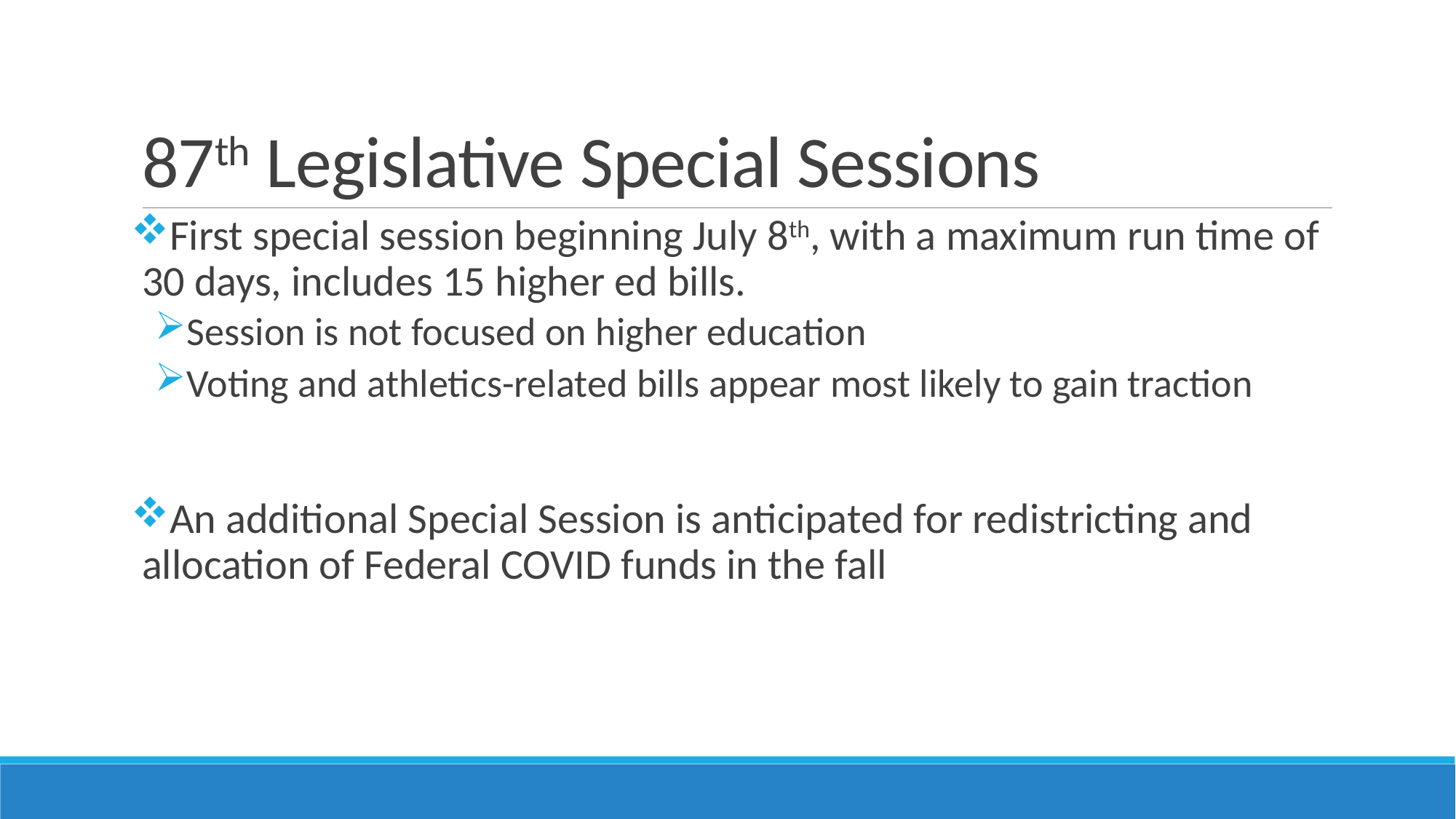

# 87th Legislative Special Sessions
First special session beginning July 8th, with a maximum run time of 30 days, includes 15 higher ed bills.
Session is not focused on higher education
Voting and athletics-related bills appear most likely to gain traction

An additional Special Session is anticipated for redistricting and allocation of Federal COVID funds in the fall